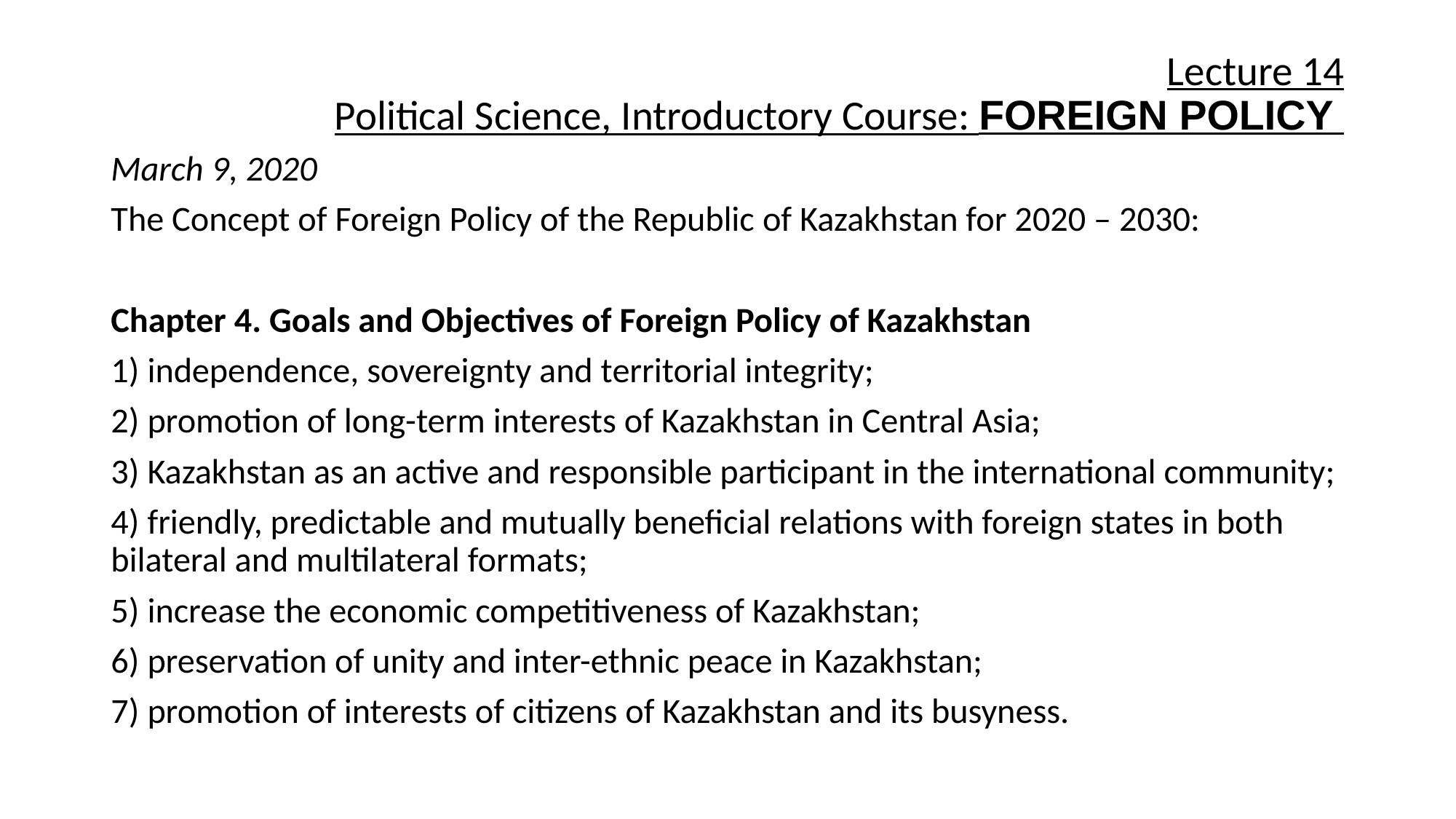

# Lecture 14 Political Science, Introductory Course: foreign policy
March 9, 2020
The Concept of Foreign Policy of the Republic of Kazakhstan for 2020 – 2030:

Chapter 4. Goals and Objectives of Foreign Policy of Kazakhstan
1) independence, sovereignty and territorial integrity;
2) promotion of long-term interests of Kazakhstan in Central Asia;
3) Kazakhstan as an active and responsible participant in the international community;
4) friendly, predictable and mutually beneficial relations with foreign states in both bilateral and multilateral formats;
5) increase the economic competitiveness of Kazakhstan;
6) preservation of unity and inter-ethnic peace in Kazakhstan;
7) promotion of interests of citizens of Kazakhstan and its busyness.